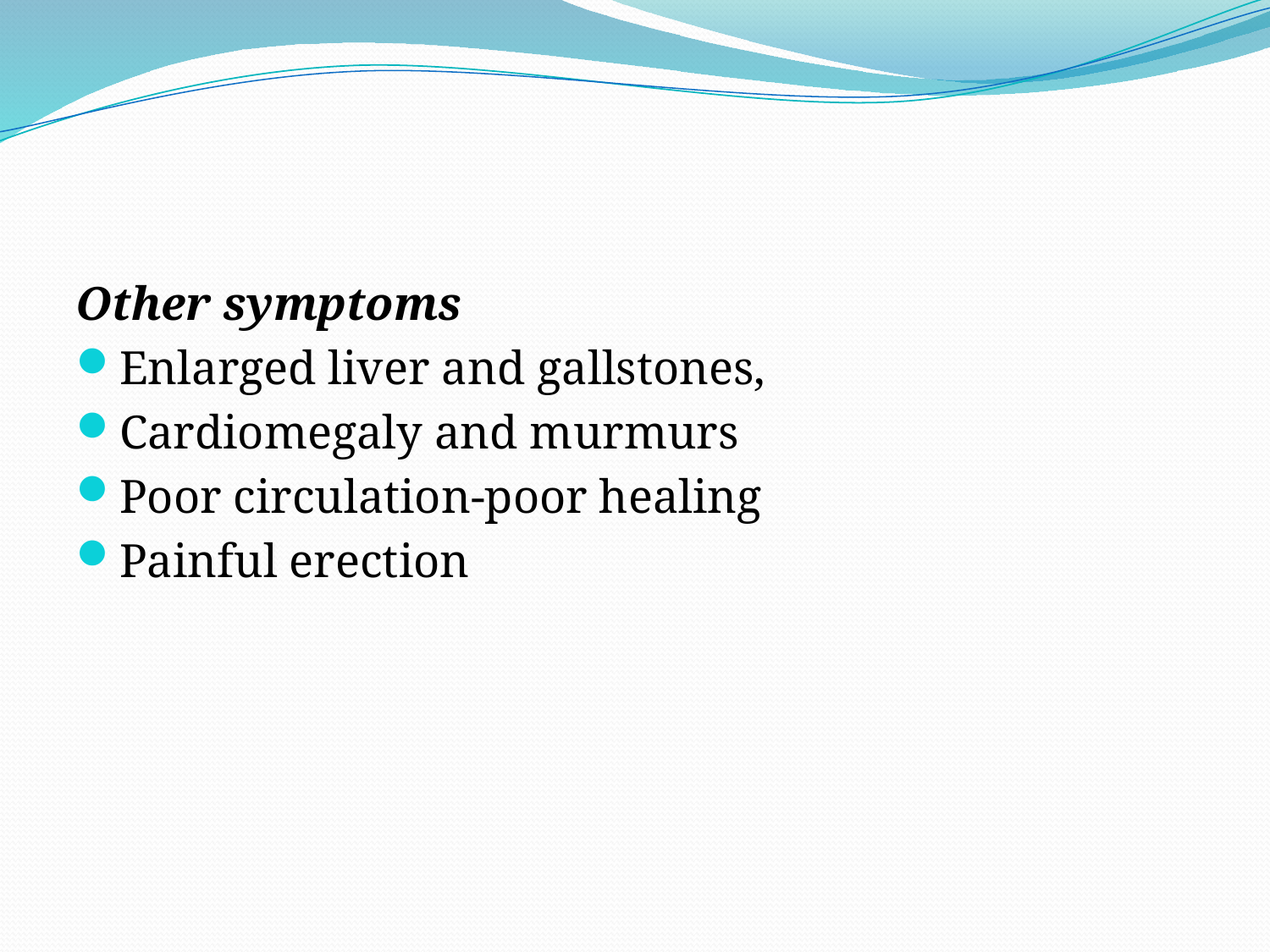

#
Other symptoms
Enlarged liver and gallstones,
Cardiomegaly and murmurs
Poor circulation-poor healing
Painful erection